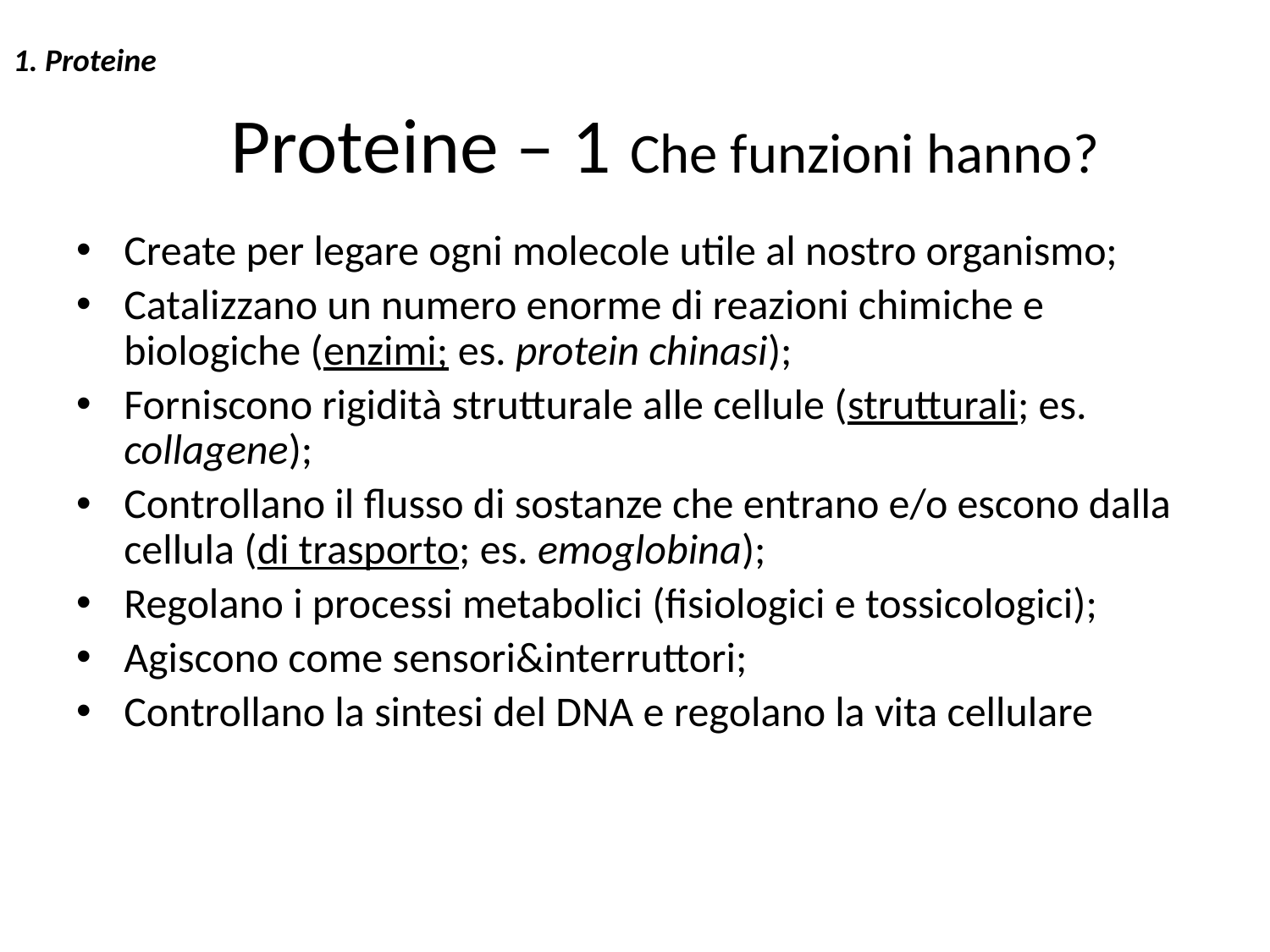

1. Proteine
# Proteine – 1 Che funzioni hanno?
Create per legare ogni molecole utile al nostro organismo;
Catalizzano un numero enorme di reazioni chimiche e biologiche (enzimi; es. protein chinasi);
Forniscono rigidità strutturale alle cellule (strutturali; es. collagene);
Controllano il flusso di sostanze che entrano e/o escono dalla cellula (di trasporto; es. emoglobina);
Regolano i processi metabolici (fisiologici e tossicologici);
Agiscono come sensori&interruttori;
Controllano la sintesi del DNA e regolano la vita cellulare